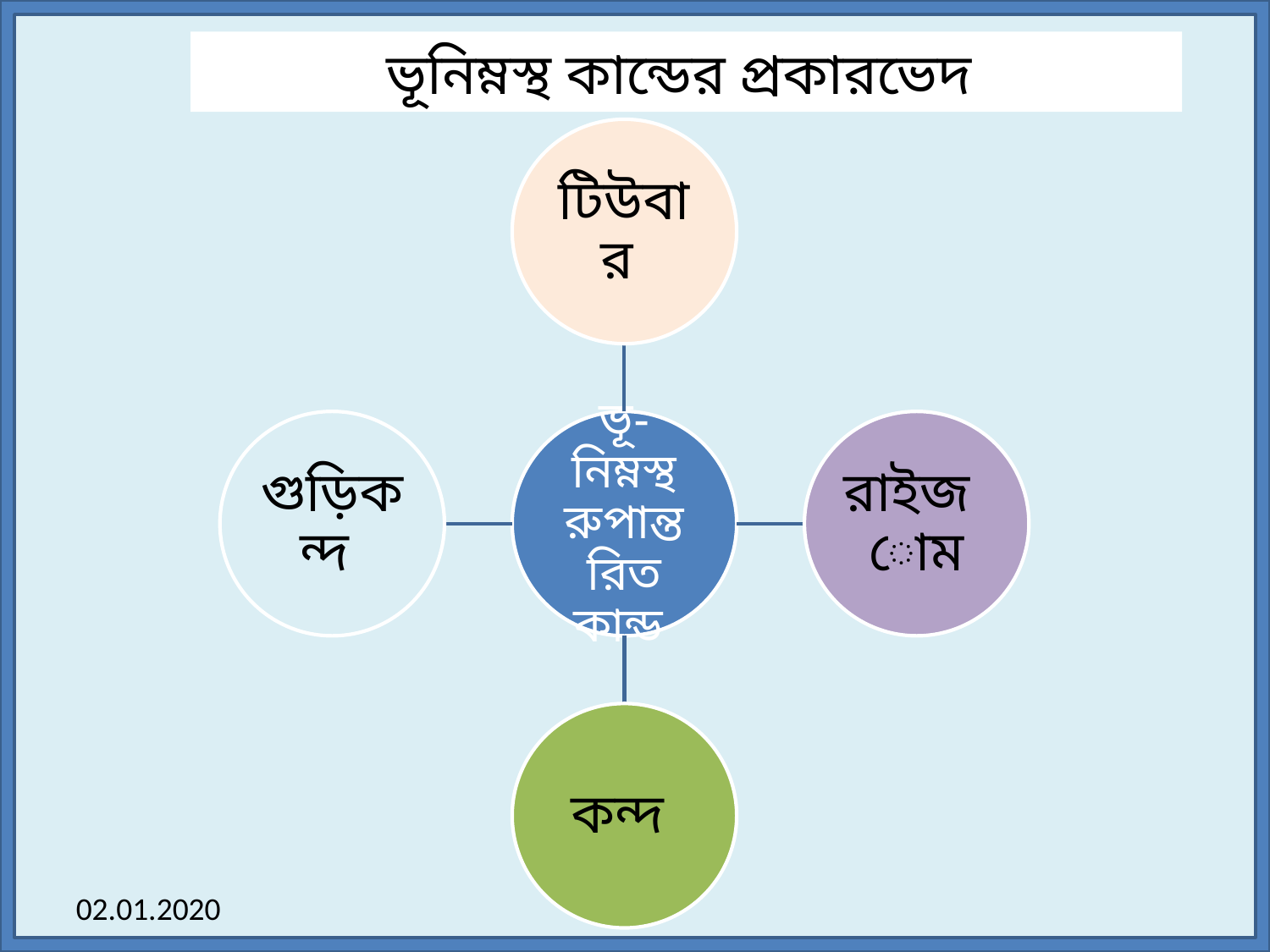

ভূনিম্নস্থ কান্ডের প্রকারভেদ
ভূ-নিম্নস্থ রুপান্তরিত কান্ড

টিউবার

রাইজোম

কন্দ

গুড়িকন্দ
02.01.2020
10